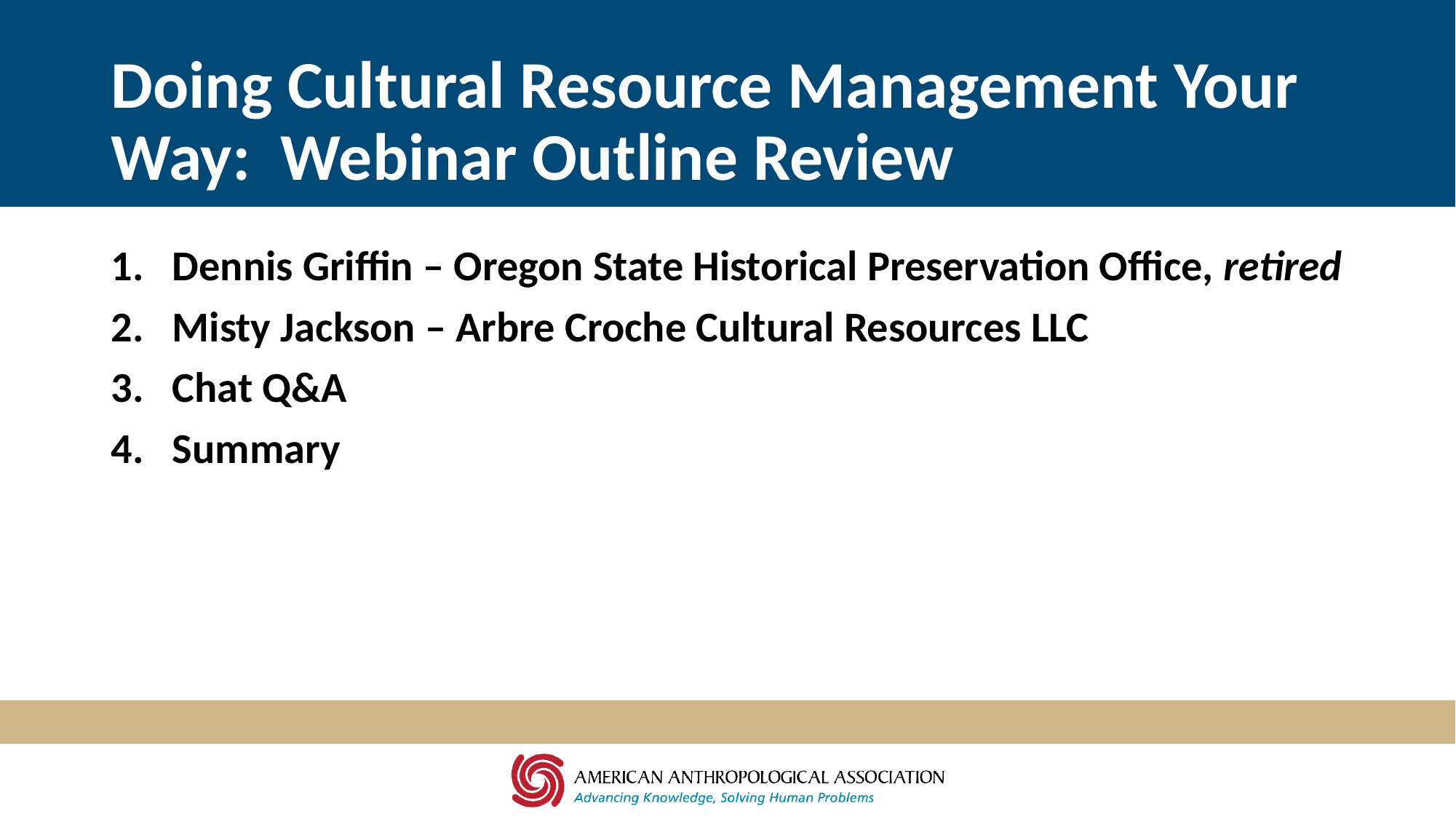

# Doing Cultural Resource Management Your Way:  Webinar Outline Review
Dennis Griffin – Oregon State Historical Preservation Office, retired
Misty Jackson – Arbre Croche Cultural Resources LLC
Chat Q&A
Summary